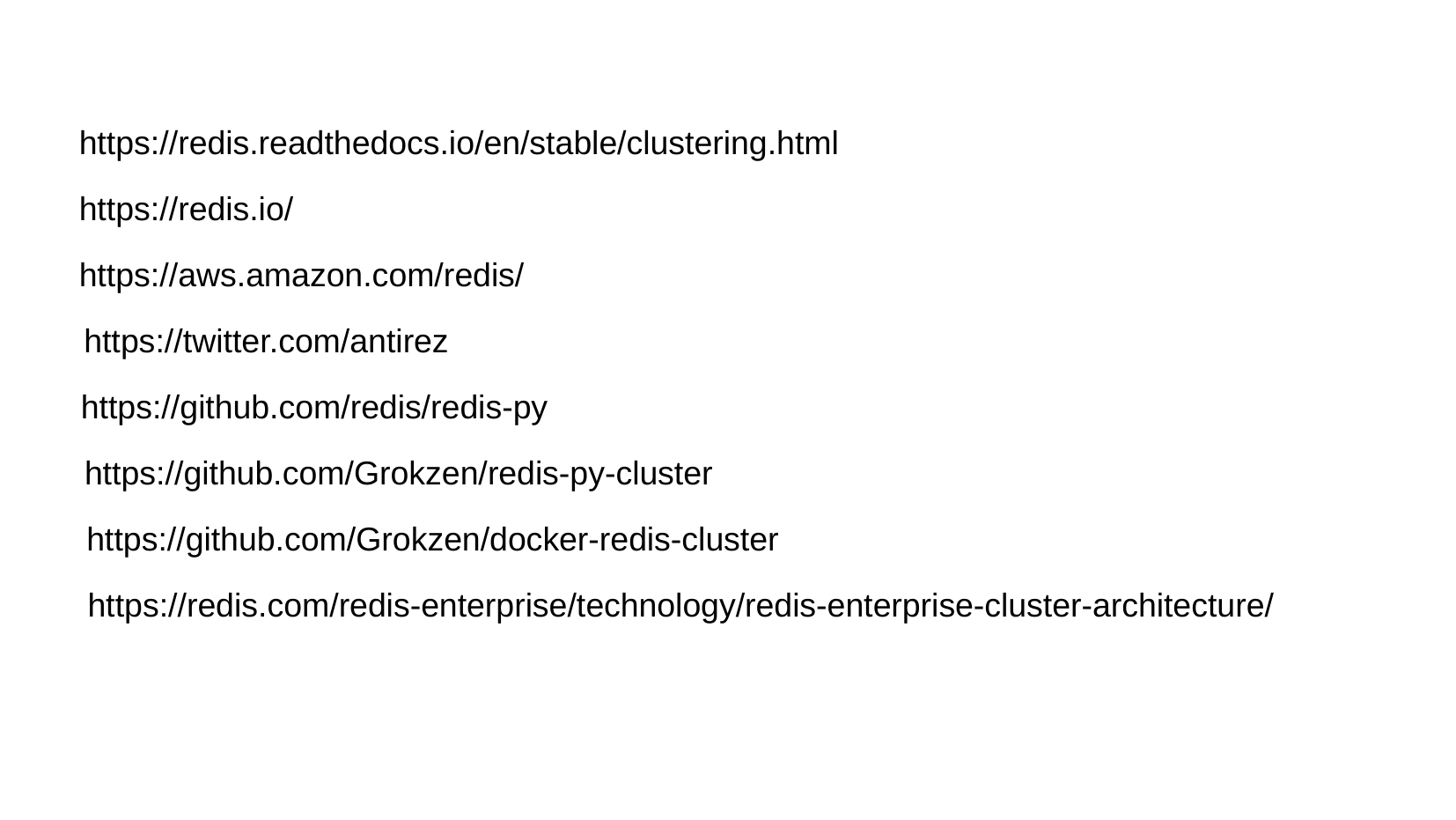

https://redis.readthedocs.io/en/stable/clustering.html
https://redis.io/
https://aws.amazon.com/redis/
https://twitter.com/antirez
https://github.com/redis/redis-py
https://github.com/Grokzen/redis-py-cluster
https://github.com/Grokzen/docker-redis-cluster
https://redis.com/redis-enterprise/technology/redis-enterprise-cluster-architecture/